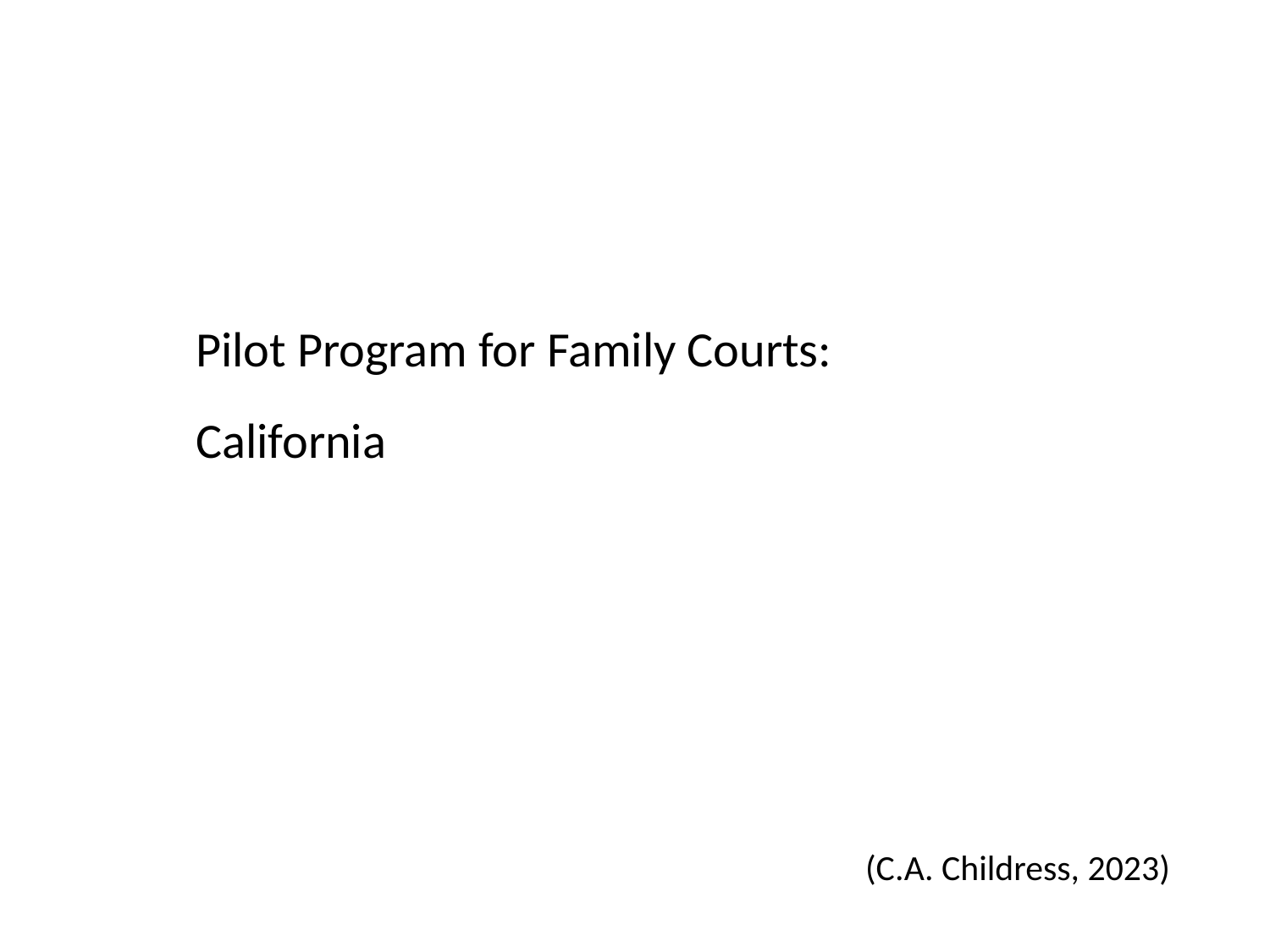

Pilot Program for Family Courts:
California
(C.A. Childress, 2023)